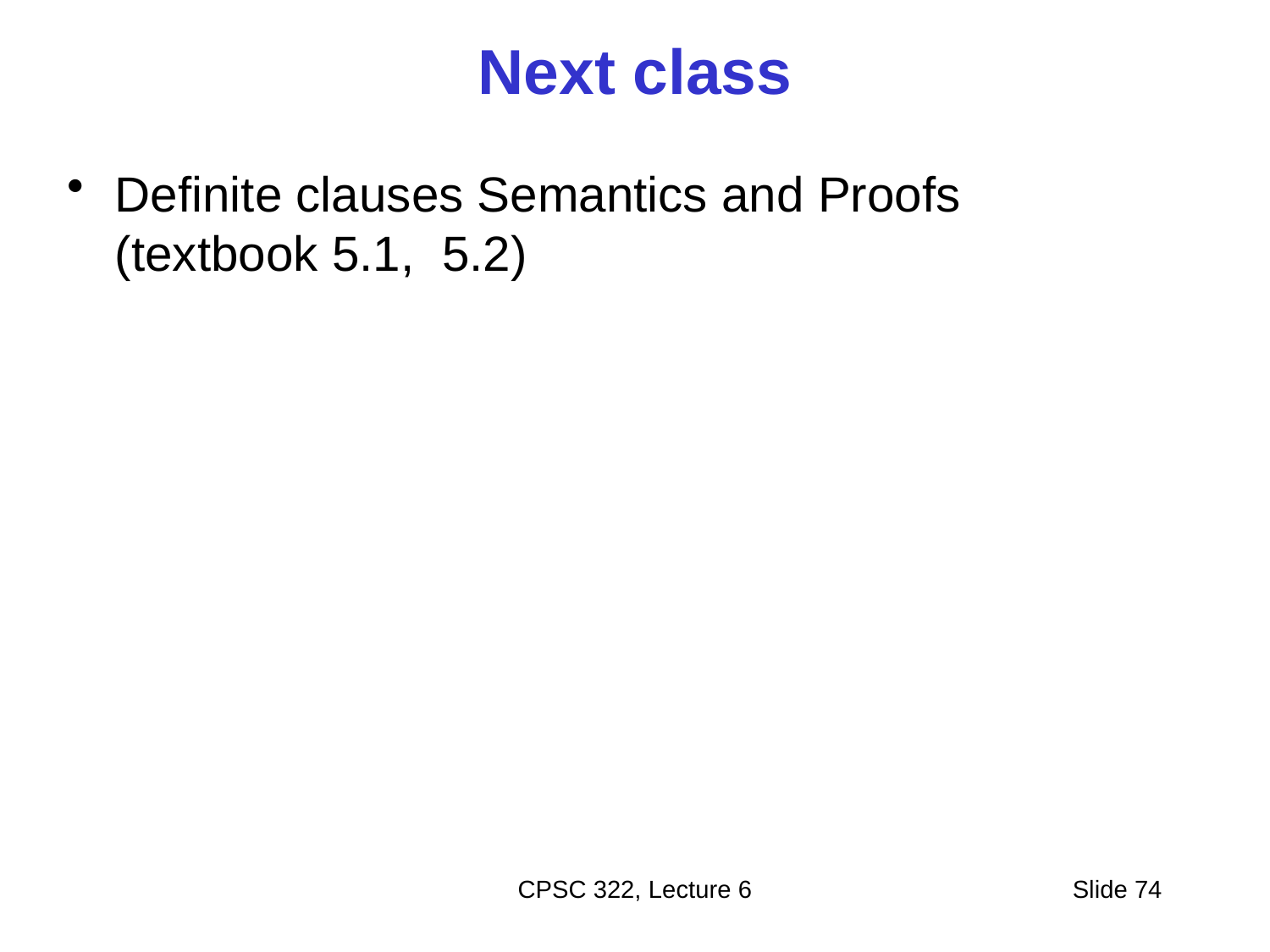

# Next class

Definite clauses Semantics and Proofs (textbook 5.1,  5.2)
CPSC 322, Lecture 6
Slide 74